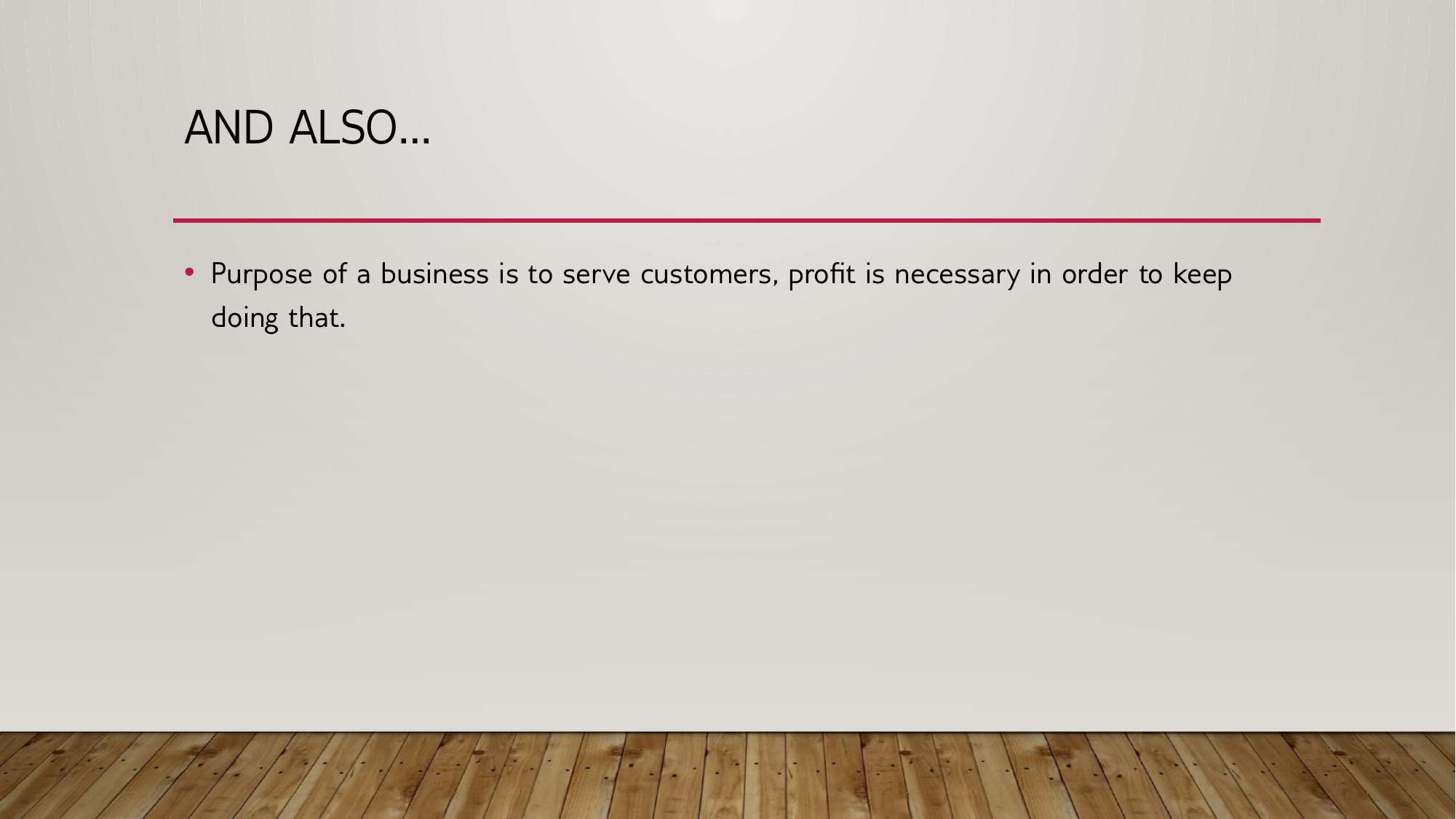

# And also…
Purpose of a business is to serve customers, profit is necessary in order to keep doing that.